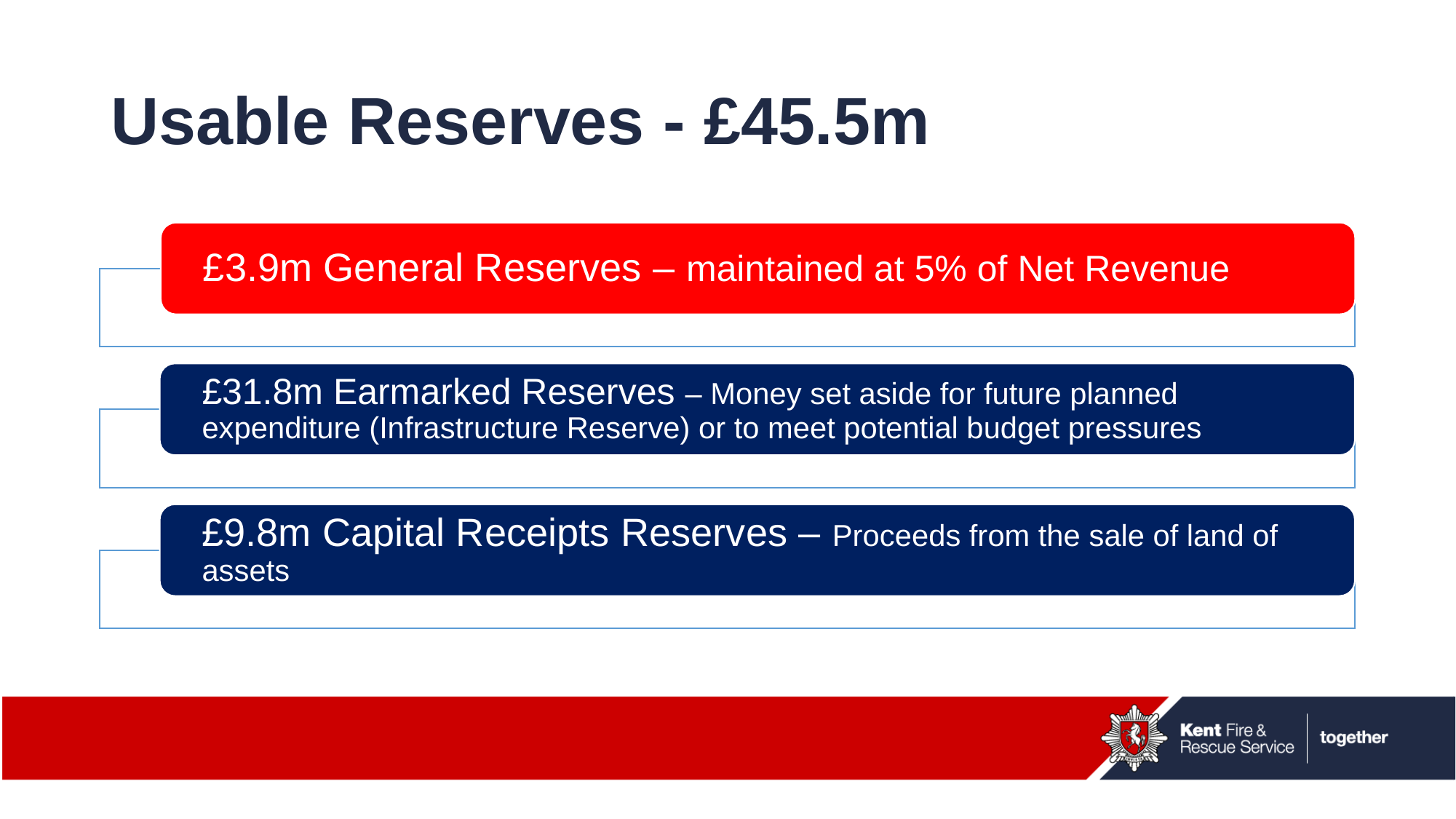

# Usable Reserves - £45.5m
£3.9m General Reserves – maintained at 5% of Net Revenue
£31.8m Earmarked Reserves – Money set aside for future planned expenditure (Infrastructure Reserve) or to meet potential budget pressures
£9.8m Capital Receipts Reserves – Proceeds from the sale of land of assets